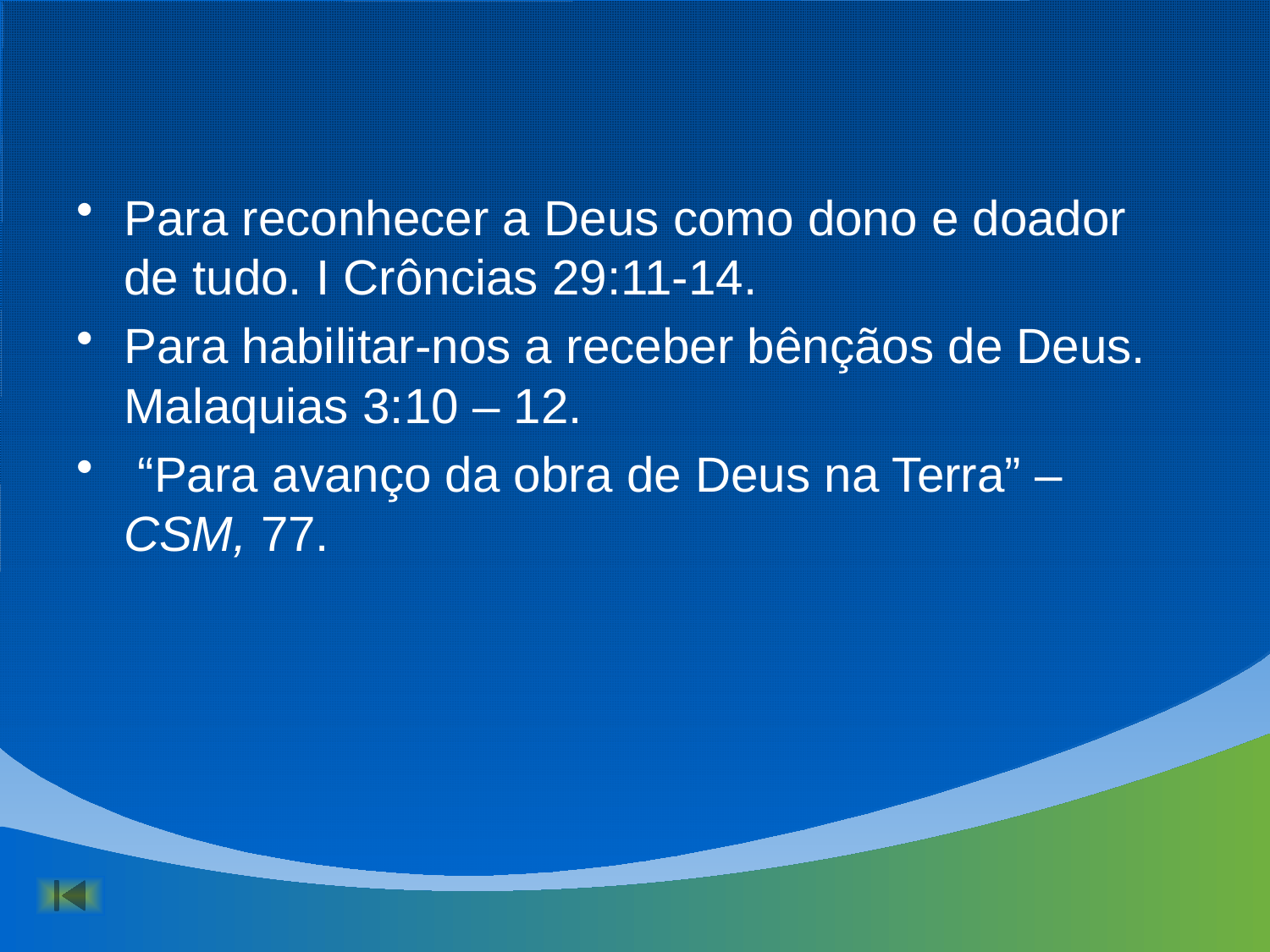

Para reconhecer a Deus como dono e doador de tudo. I Crôncias 29:11-14.
Para habilitar-nos a receber bênçãos de Deus. Malaquias 3:10 – 12.
 “Para avanço da obra de Deus na Terra” – CSM, 77.